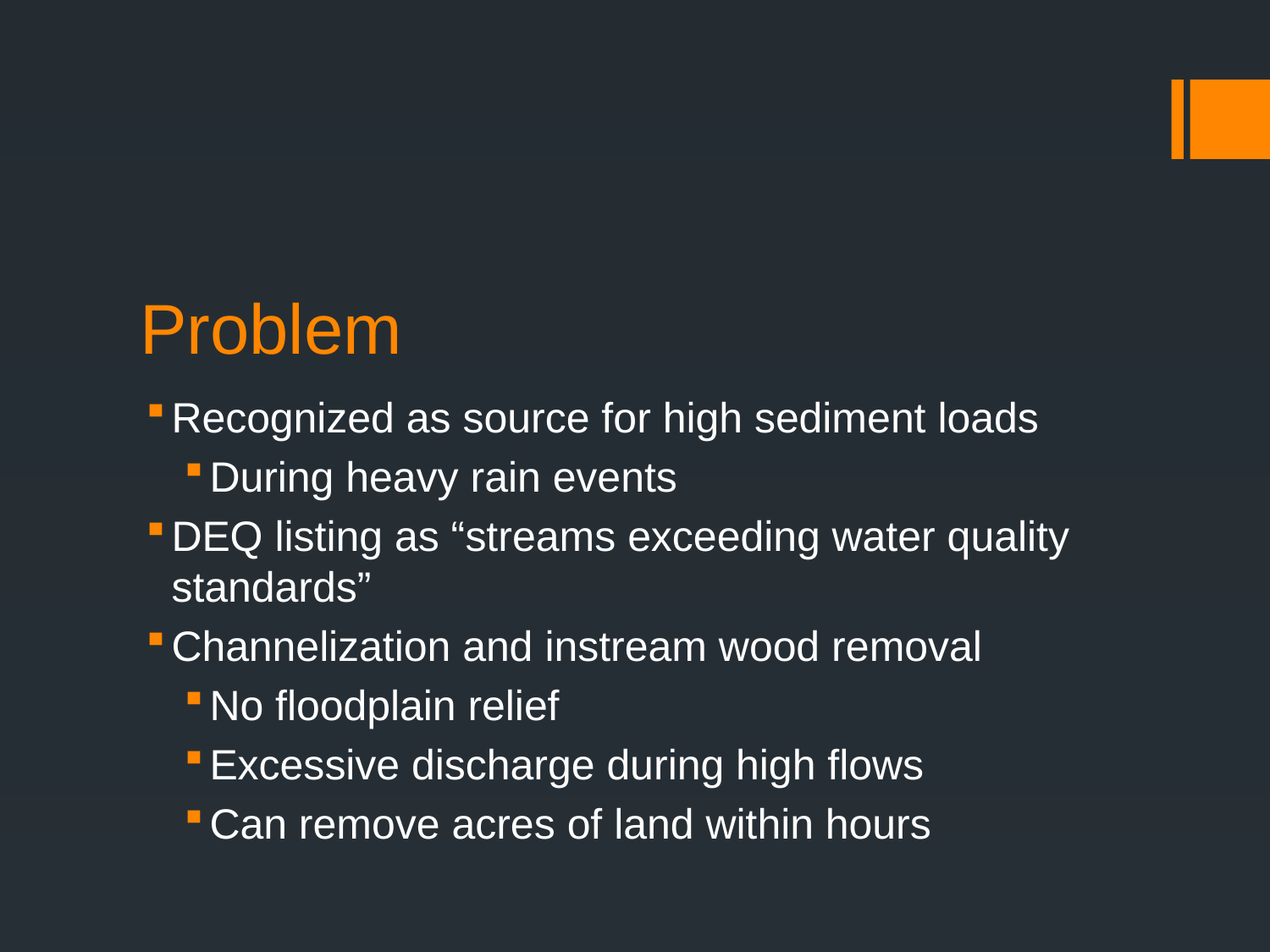

# Problem
Recognized as source for high sediment loads
During heavy rain events
DEQ listing as “streams exceeding water quality standards”
Channelization and instream wood removal
No floodplain relief
Excessive discharge during high flows
Can remove acres of land within hours